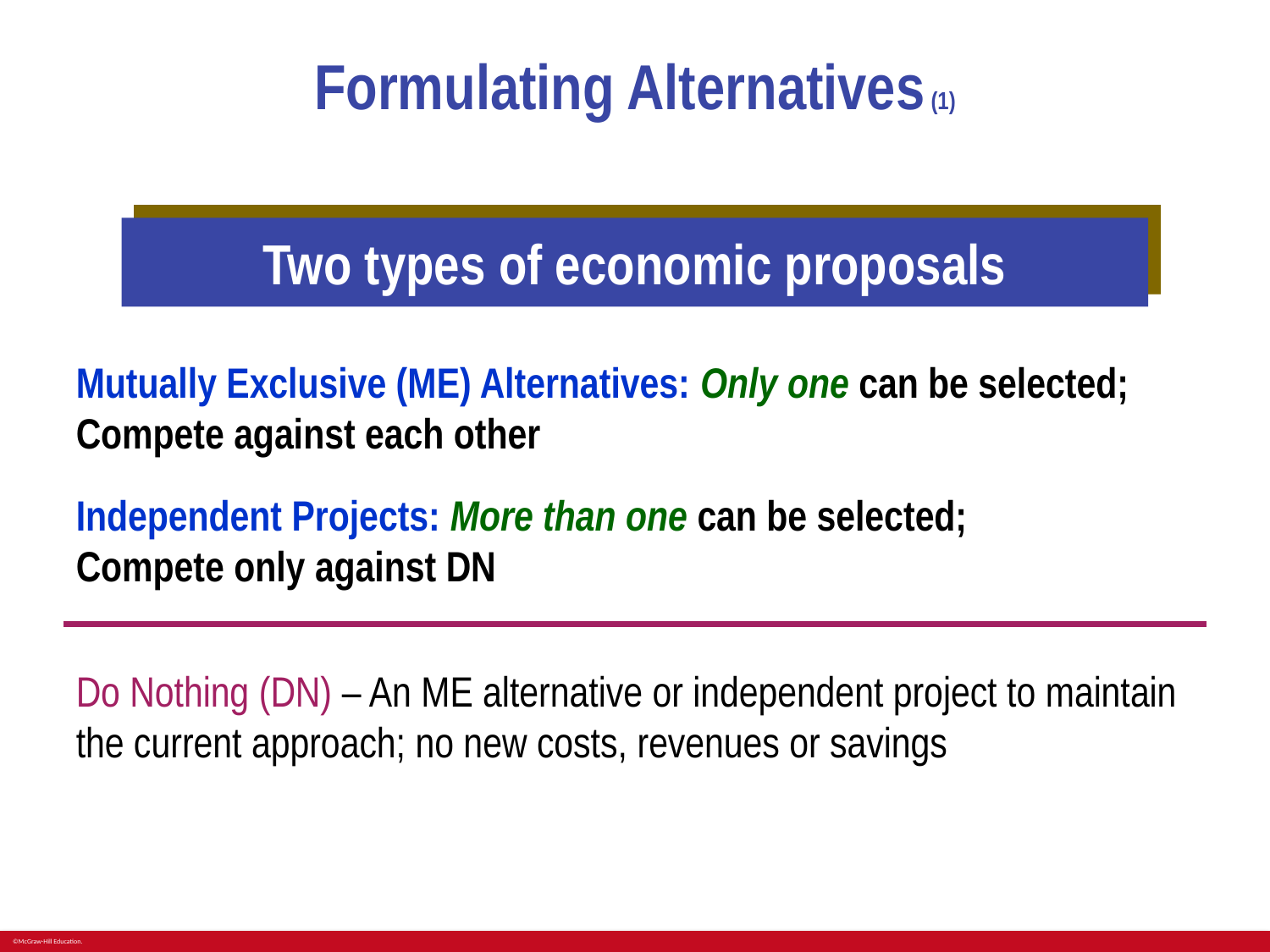

# Formulating Alternatives (1)
Two types of economic proposals
Mutually Exclusive (ME) Alternatives: Only one can be selected; Compete against each other
Independent Projects: More than one can be selected;
Compete only against DN
Do Nothing (DN) – An ME alternative or independent project to maintain the current approach; no new costs, revenues or savings